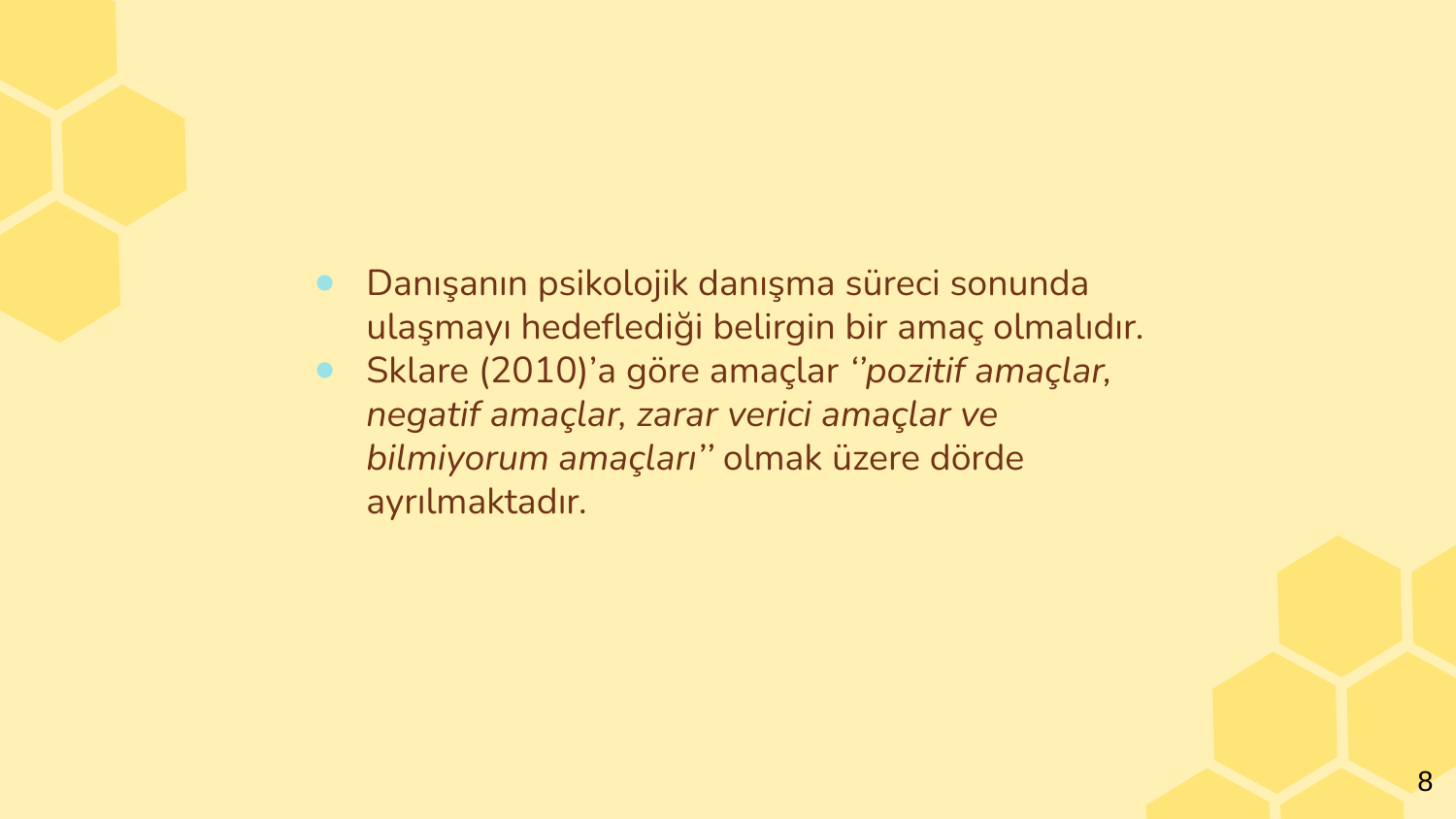

#
Danışanın psikolojik danışma süreci sonunda ulaşmayı hedeflediği belirgin bir amaç olmalıdır.
Sklare (2010)’a göre amaçlar ‘’pozitif amaçlar, negatif amaçlar, zarar verici amaçlar ve bilmiyorum amaçları’’ olmak üzere dörde ayrılmaktadır.

8